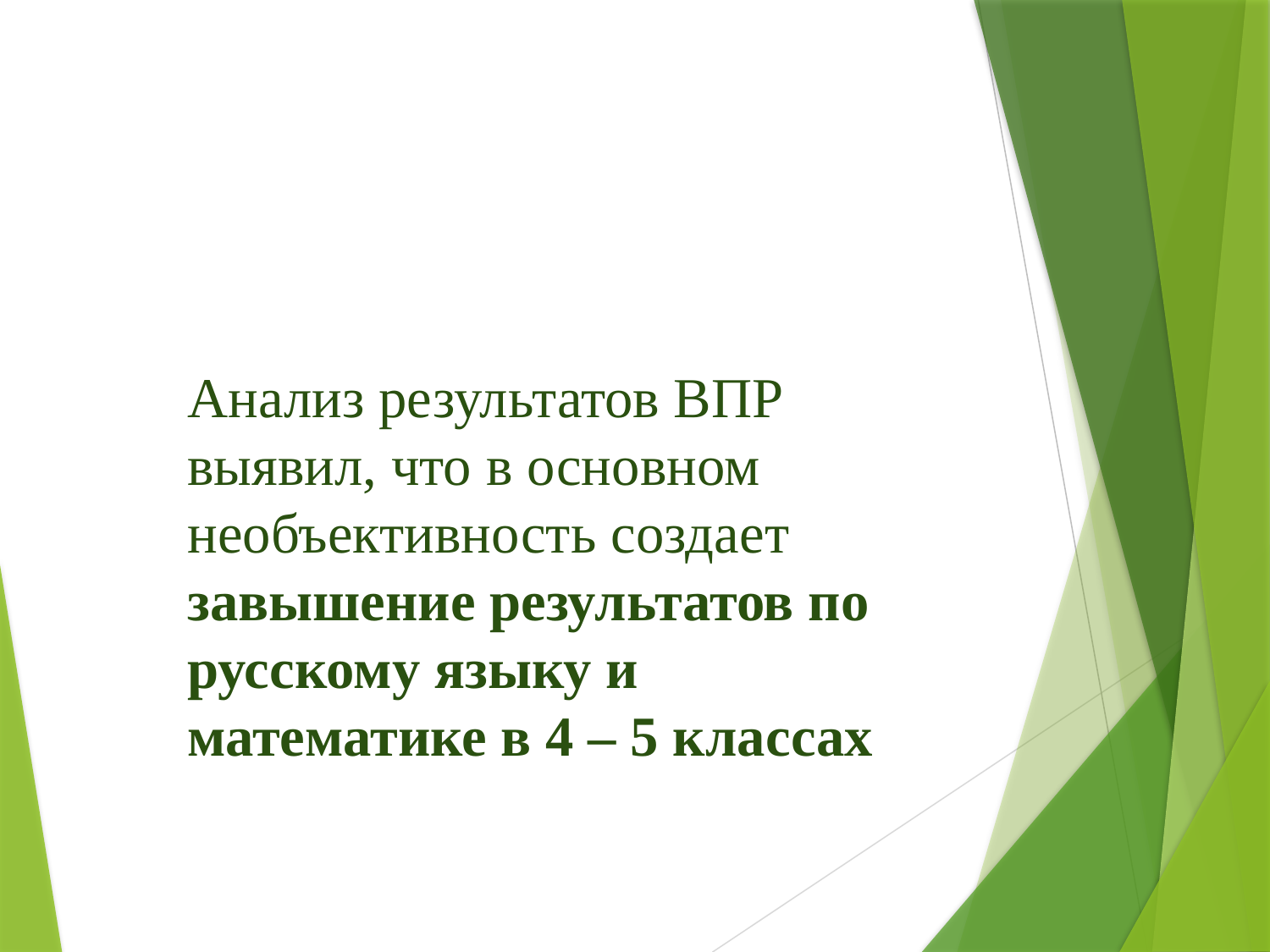

Анализ результатов ВПР выявил, что в основном необъективность создает завышение результатов по русскому языку и математике в 4 – 5 классах